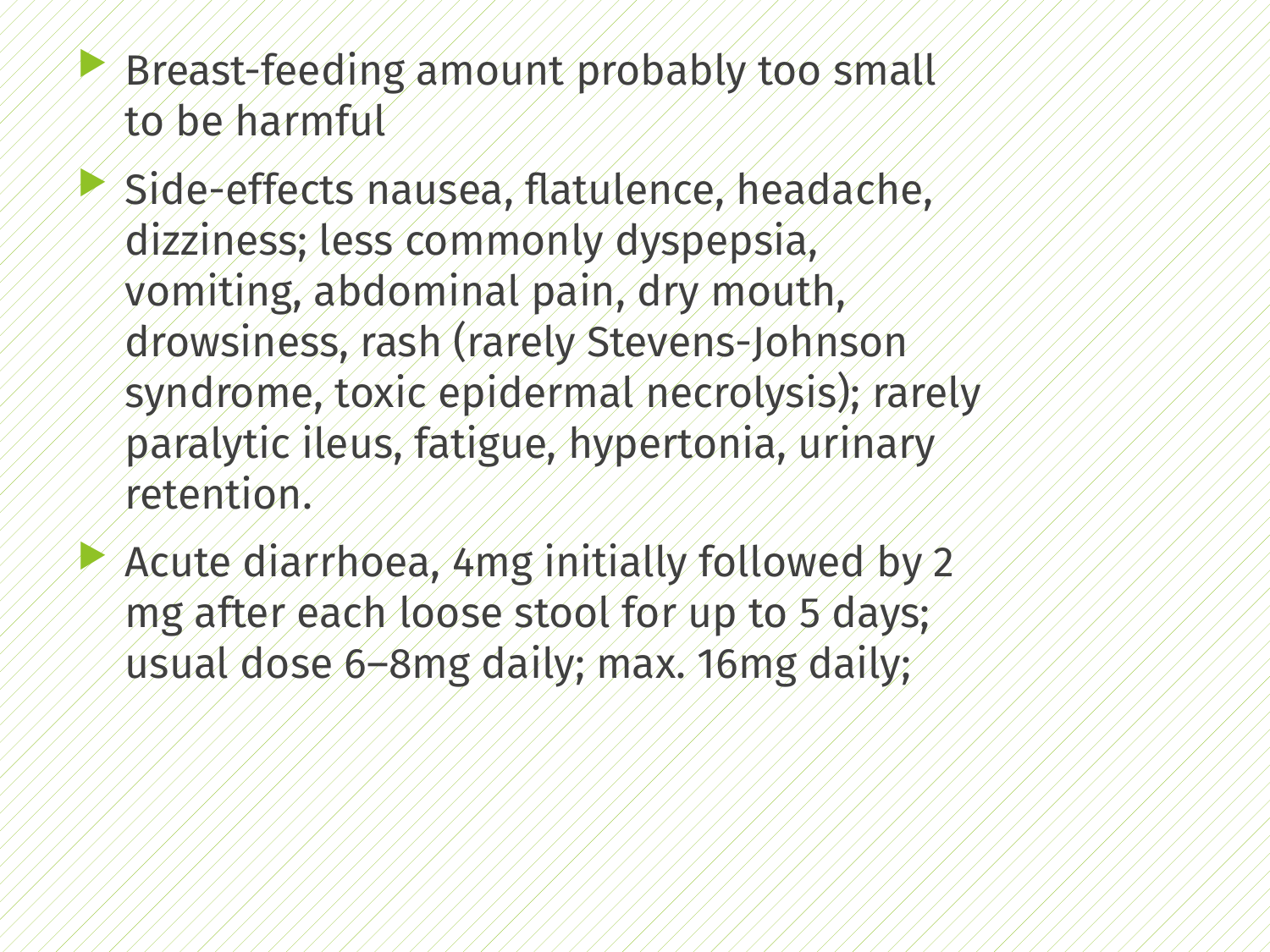

Breast-feeding amount probably too small to be harmful
Side-effects nausea, flatulence, headache, dizziness; less commonly dyspepsia, vomiting, abdominal pain, dry mouth, drowsiness, rash (rarely Stevens-Johnson syndrome, toxic epidermal necrolysis); rarely paralytic ileus, fatigue, hypertonia, urinary retention.
Acute diarrhoea, 4mg initially followed by 2 mg after each loose stool for up to 5 days; usual dose 6–8mg daily; max. 16mg daily;